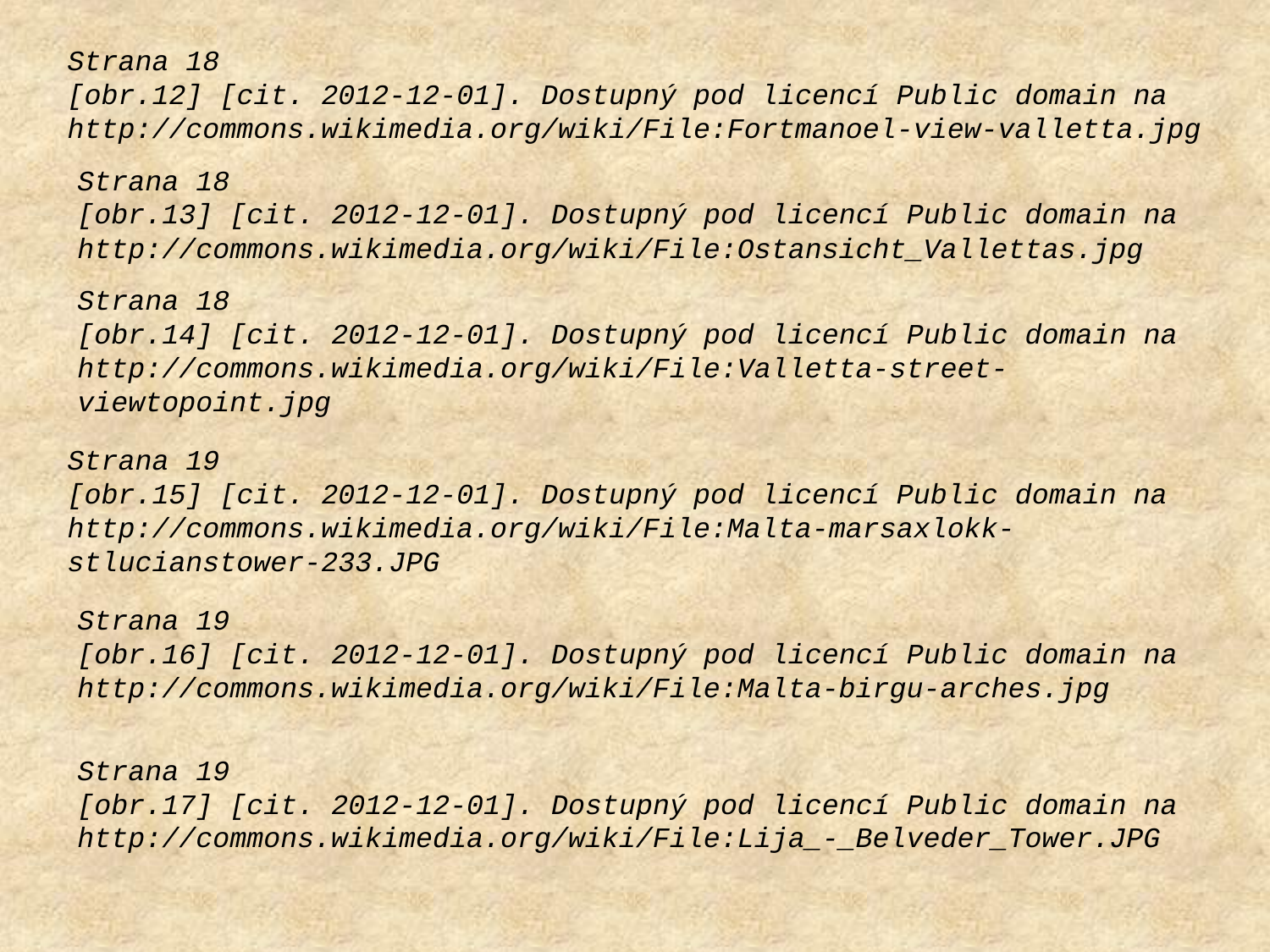

Strana 18
[obr.12] [cit. 2012-12-01]. Dostupný pod licencí Public domain na
http://commons.wikimedia.org/wiki/File:Fortmanoel-view-valletta.jpg
Strana 18
[obr.13] [cit. 2012-12-01]. Dostupný pod licencí Public domain na
http://commons.wikimedia.org/wiki/File:Ostansicht_Vallettas.jpg
Strana 18
[obr.14] [cit. 2012-12-01]. Dostupný pod licencí Public domain na
http://commons.wikimedia.org/wiki/File:Valletta-street-viewtopoint.jpg
Strana 19
[obr.15] [cit. 2012-12-01]. Dostupný pod licencí Public domain na
http://commons.wikimedia.org/wiki/File:Malta-marsaxlokk-stlucianstower-233.JPG
Strana 19
[obr.16] [cit. 2012-12-01]. Dostupný pod licencí Public domain na
http://commons.wikimedia.org/wiki/File:Malta-birgu-arches.jpg
Strana 19
[obr.17] [cit. 2012-12-01]. Dostupný pod licencí Public domain na
http://commons.wikimedia.org/wiki/File:Lija_-_Belveder_Tower.JPG